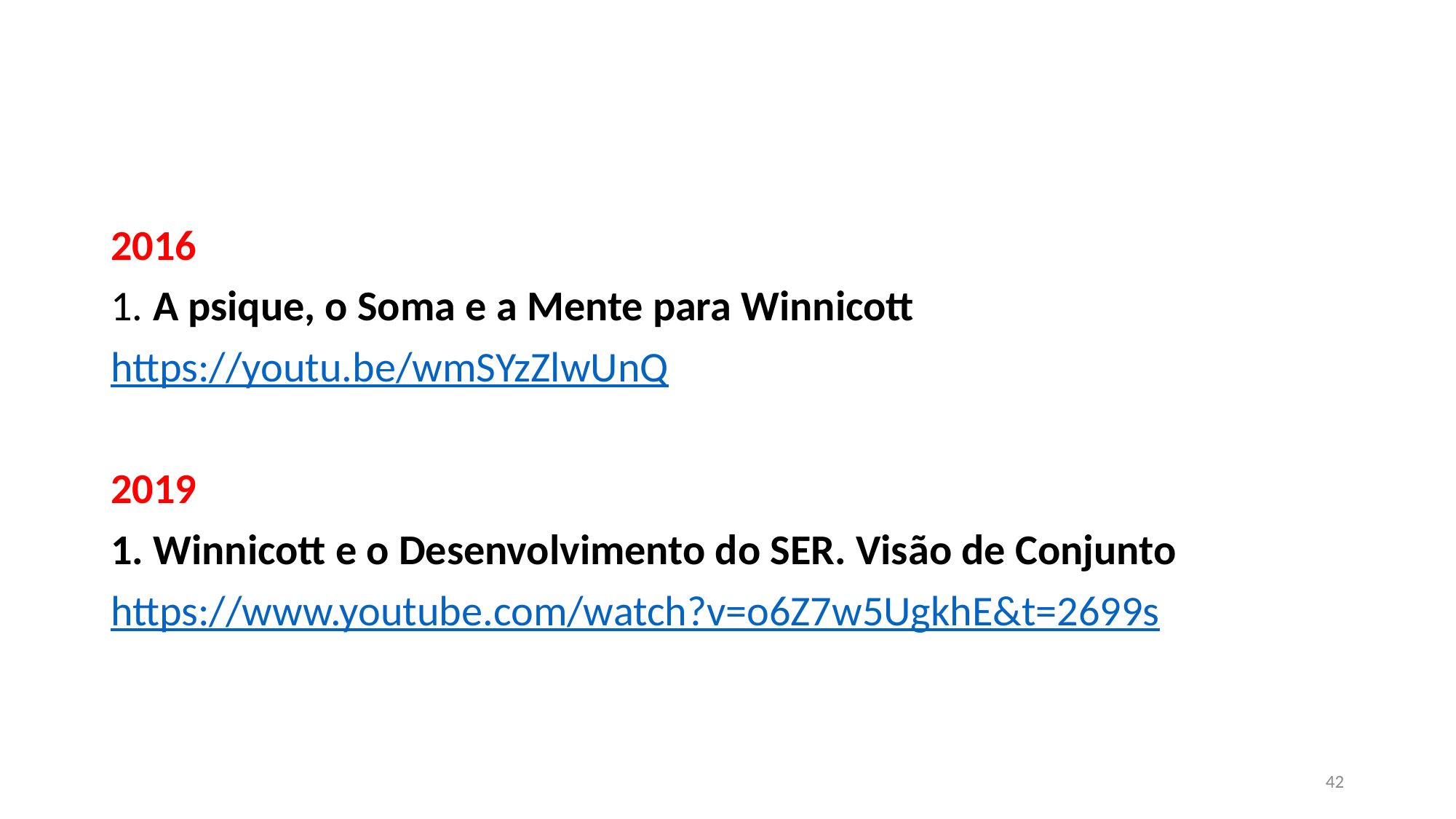

#
2016
1. A psique, o Soma e a Mente para Winnicott
https://youtu.be/wmSYzZlwUnQ

2019
1. Winnicott e o Desenvolvimento do SER. Visão de Conjunto
https://www.youtube.com/watch?v=o6Z7w5UgkhE&t=2699s

42